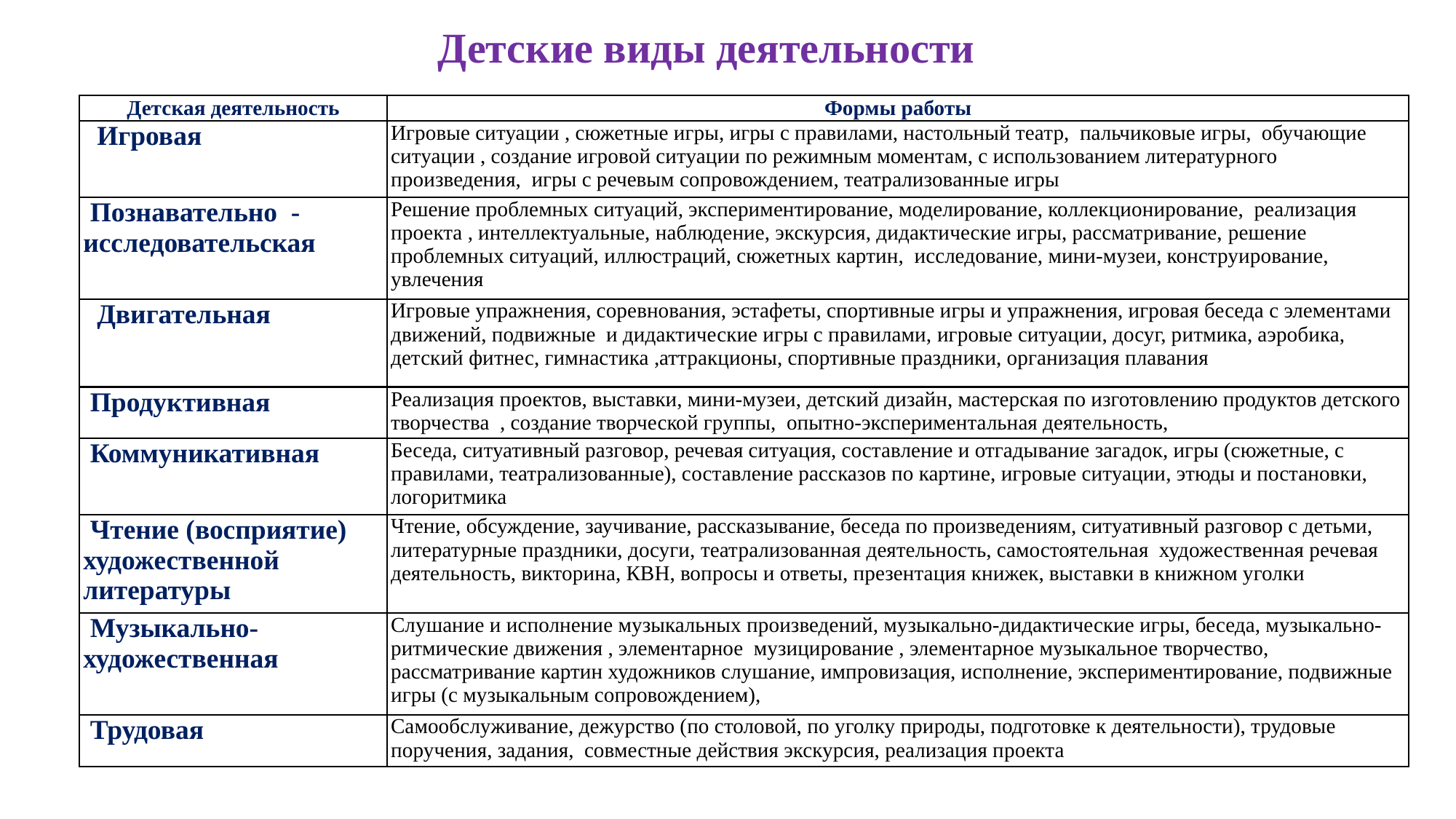

Детские виды деятельности
| Детская деятельность | Формы работы |
| --- | --- |
| Игровая | Игровые ситуации , сюжетные игры, игры с правилами, настольный театр, пальчиковые игры, обучающие ситуации , создание игровой ситуации по режимным моментам, с использованием литературного произведения, игры с речевым сопровождением, театрализованные игры |
| Познавательно -исследовательская | Решение проблемных ситуаций, экспериментирование, моделирование, коллекционирование, реализация проекта , интеллектуальные, наблюдение, экскурсия, дидактические игры, рассматривание, решение проблемных ситуаций, иллюстраций, сюжетных картин, исследование, мини-музеи, конструирование, увлечения |
| Двигательная | Игровые упражнения, соревнования, эстафеты, спортивные игры и упражнения, игровая беседа с элементами движений, подвижные и дидактические игры с правилами, игровые ситуации, досуг, ритмика, аэробика, детский фитнес, гимнастика ,аттракционы, спортивные праздники, организация плавания |
| Продуктивная | Реализация проектов, выставки, мини-музеи, детский дизайн, мастерская по изготовлению продуктов детского творчества , создание творческой группы, опытно-экспериментальная деятельность, |
| --- | --- |
| Коммуникативная | Беседа, ситуативный разговор, речевая ситуация, составление и отгадывание загадок, игры (сюжетные, с правилами, театрализованные), составление рассказов по картине, игровые ситуации, этюды и постановки, логоритмика |
| Чтение (восприятие) художественной литературы | Чтение, обсуждение, заучивание, рассказывание, беседа по произведениям, ситуативный разговор с детьми, литературные праздники, досуги, театрализованная деятельность, самостоятельная художественная речевая деятельность, викторина, КВН, вопросы и ответы, презентация книжек, выставки в книжном уголки |
| Музыкально-художественная | Слушание и исполнение музыкальных произведений, музыкально-дидактические игры, беседа, музыкально-ритмические движения , элементарное музицирование , элементарное музыкальное творчество, рассматривание картин художников слушание, импровизация, исполнение, экспериментирование, подвижные игры (с музыкальным сопровождением), |
| Трудовая | Самообслуживание, дежурство (по столовой, по уголку природы, подготовке к деятельности), трудовые поручения, задания, совместные действия экскурсия, реализация проекта |